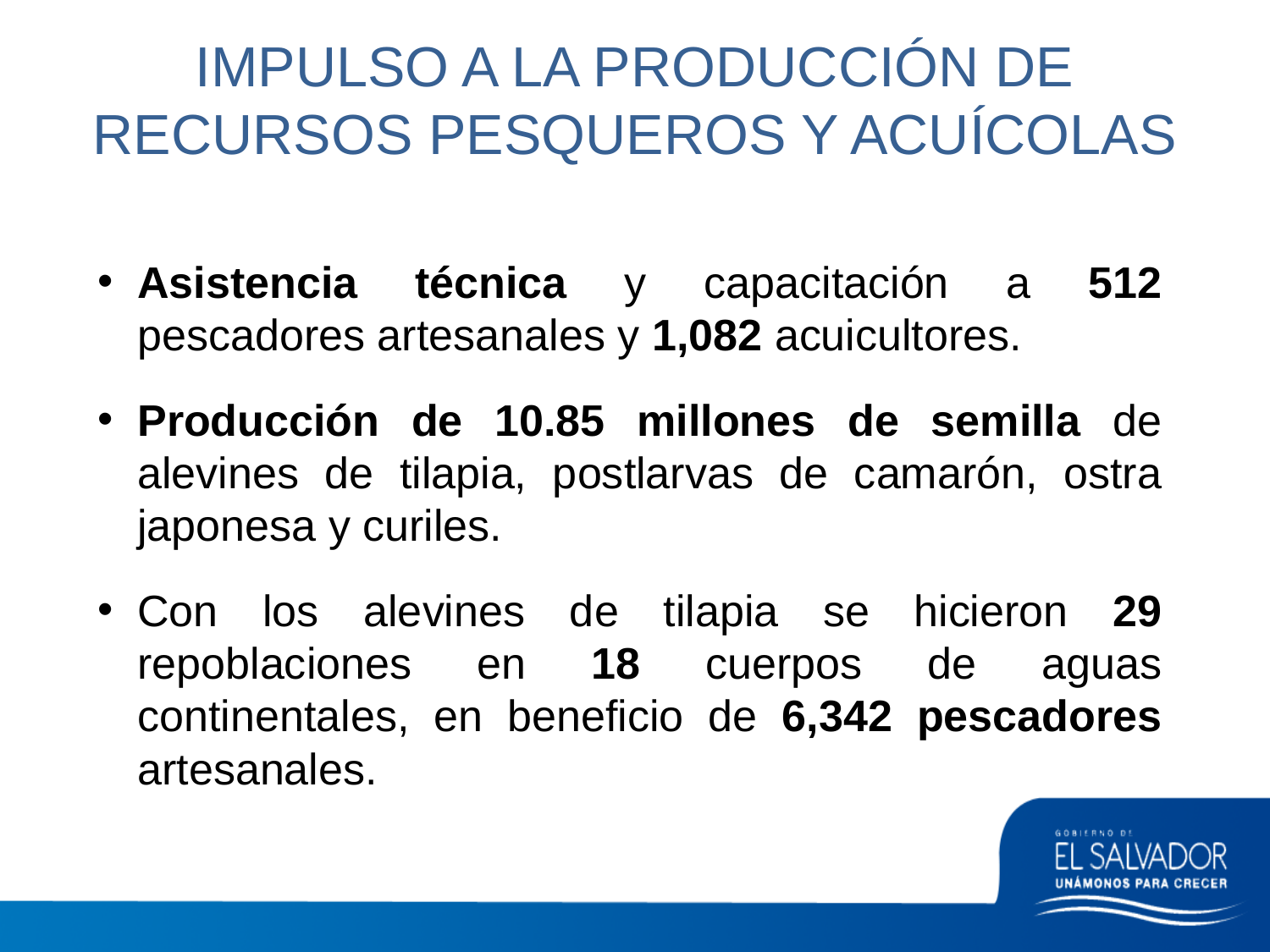

# IMPULSO A LA PRODUCCIÓN DE RECURSOS PESQUEROS Y ACUÍCOLAS
Asistencia técnica y capacitación a 512 pescadores artesanales y 1,082 acuicultores.
Producción de 10.85 millones de semilla de alevines de tilapia, postlarvas de camarón, ostra japonesa y curiles.
Con los alevines de tilapia se hicieron 29 repoblaciones en 18 cuerpos de aguas continentales, en beneficio de 6,342 pescadores artesanales.